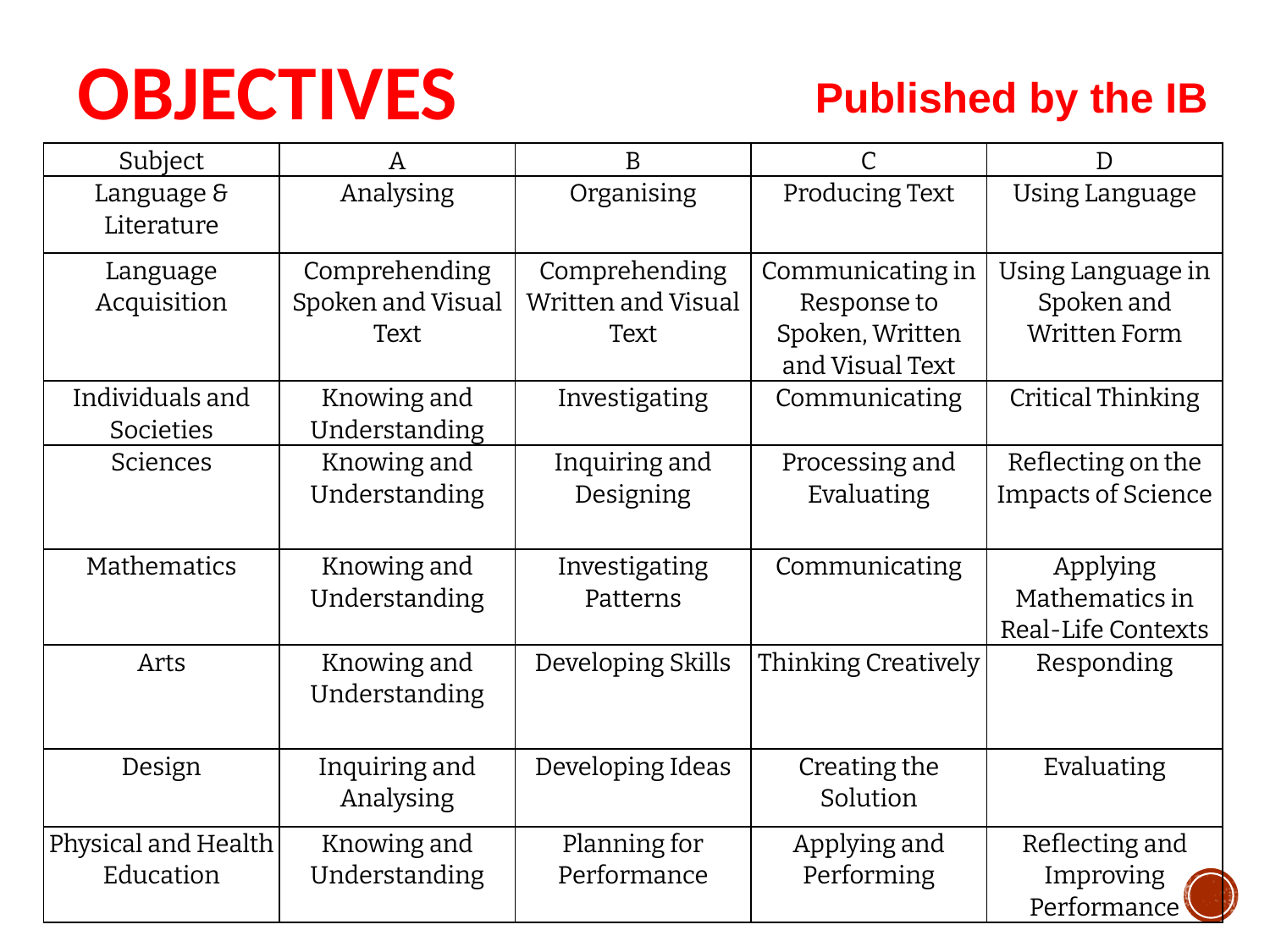

# Objectives
Published by the IB
| Subject | A | B | C | D |
| --- | --- | --- | --- | --- |
| Language & Literature | Analysing | Organising | Producing Text | Using Language |
| Language Acquisition | Comprehending Spoken and Visual Text | Comprehending Written and Visual Text | Communicating in Response to Spoken, Written and Visual Text | Using Language in Spoken and Written Form |
| Individuals and Societies | Knowing and Understanding | Investigating | Communicating | Critical Thinking |
| Sciences | Knowing and Understanding | Inquiring and Designing | Processing and Evaluating | Reflecting on the Impacts of Science |
| Mathematics | Knowing and Understanding | Investigating Patterns | Communicating | Applying Mathematics in Real-Life Contexts |
| Arts | Knowing and Understanding | Developing Skills | Thinking Creatively | Responding |
| Design | Inquiring and Analysing | Developing Ideas | Creating the Solution | Evaluating |
| Physical and Health Education | Knowing and Understanding | Planning for Performance | Applying and Performing | Reflecting and Improving Performance |